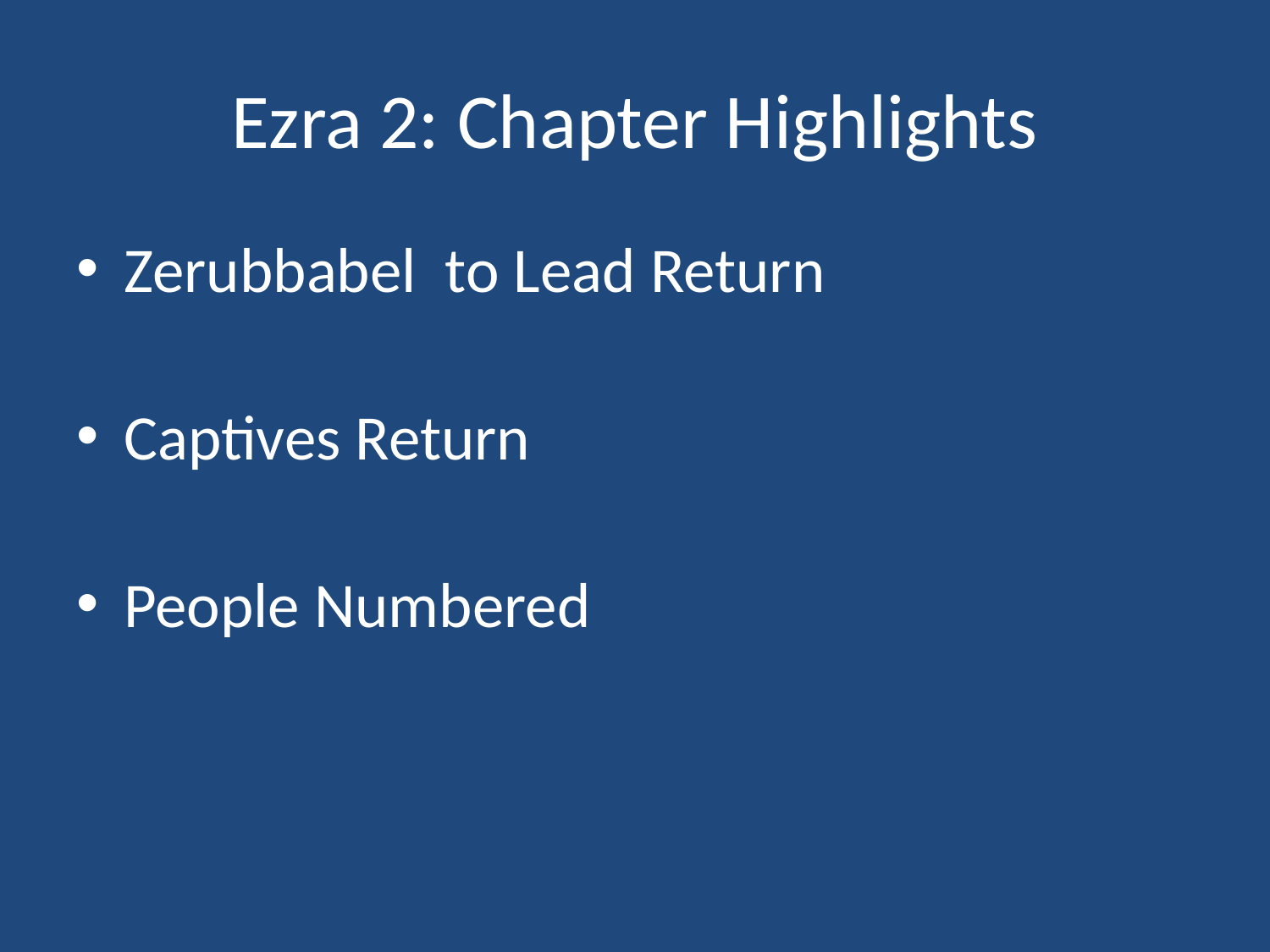

# Ezra 2: Chapter Highlights
Zerubbabel  to Lead Return

Captives Return

People Numbered